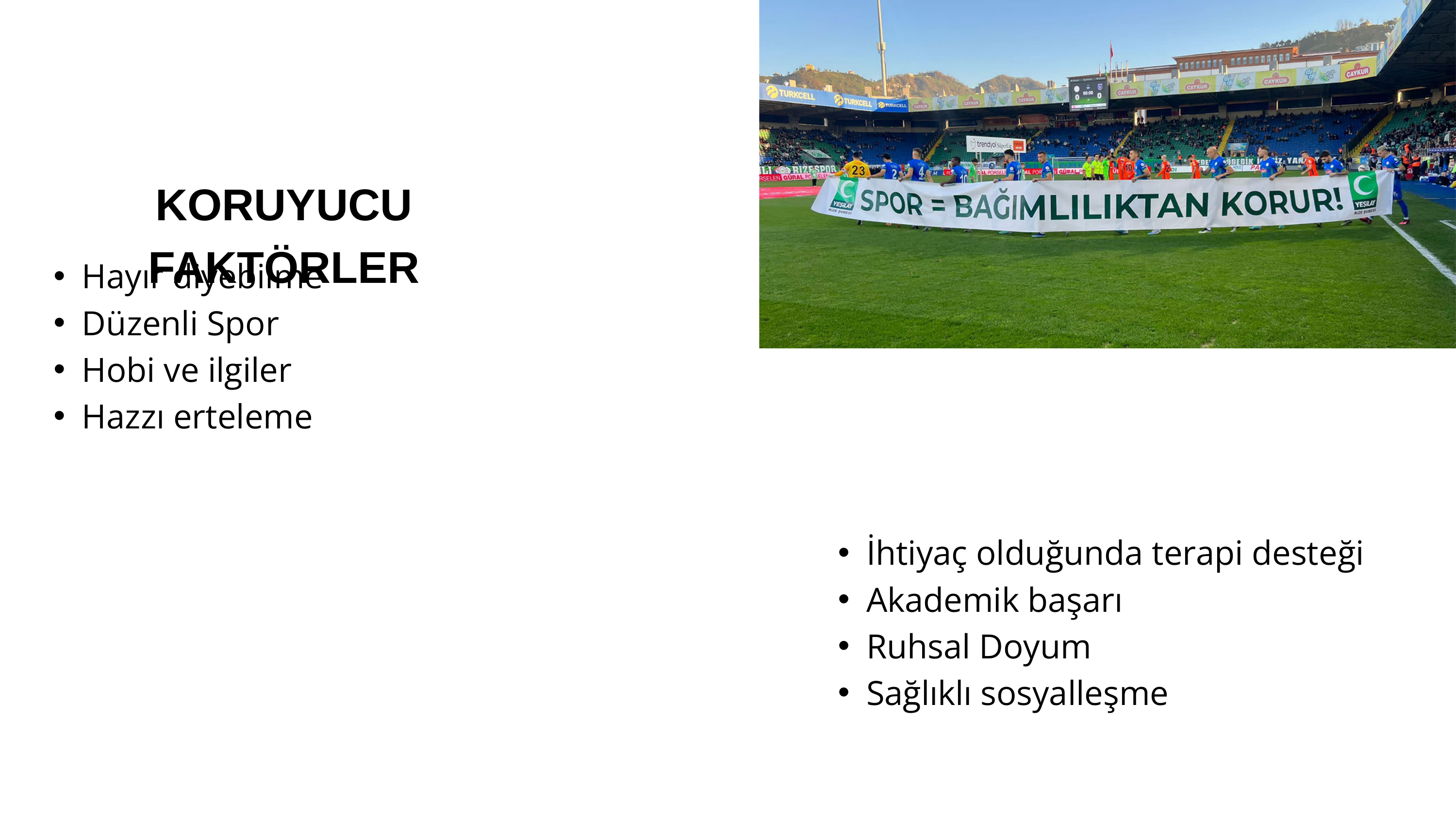

KORUYUCU FAKTÖRLER
Hayır diyebilme
Düzenli Spor
Hobi ve ilgiler
Hazzı erteleme

İhtiyaç olduğunda terapi desteği
Akademik başarı
Ruhsal Doyum
Sağlıklı sosyalleşme